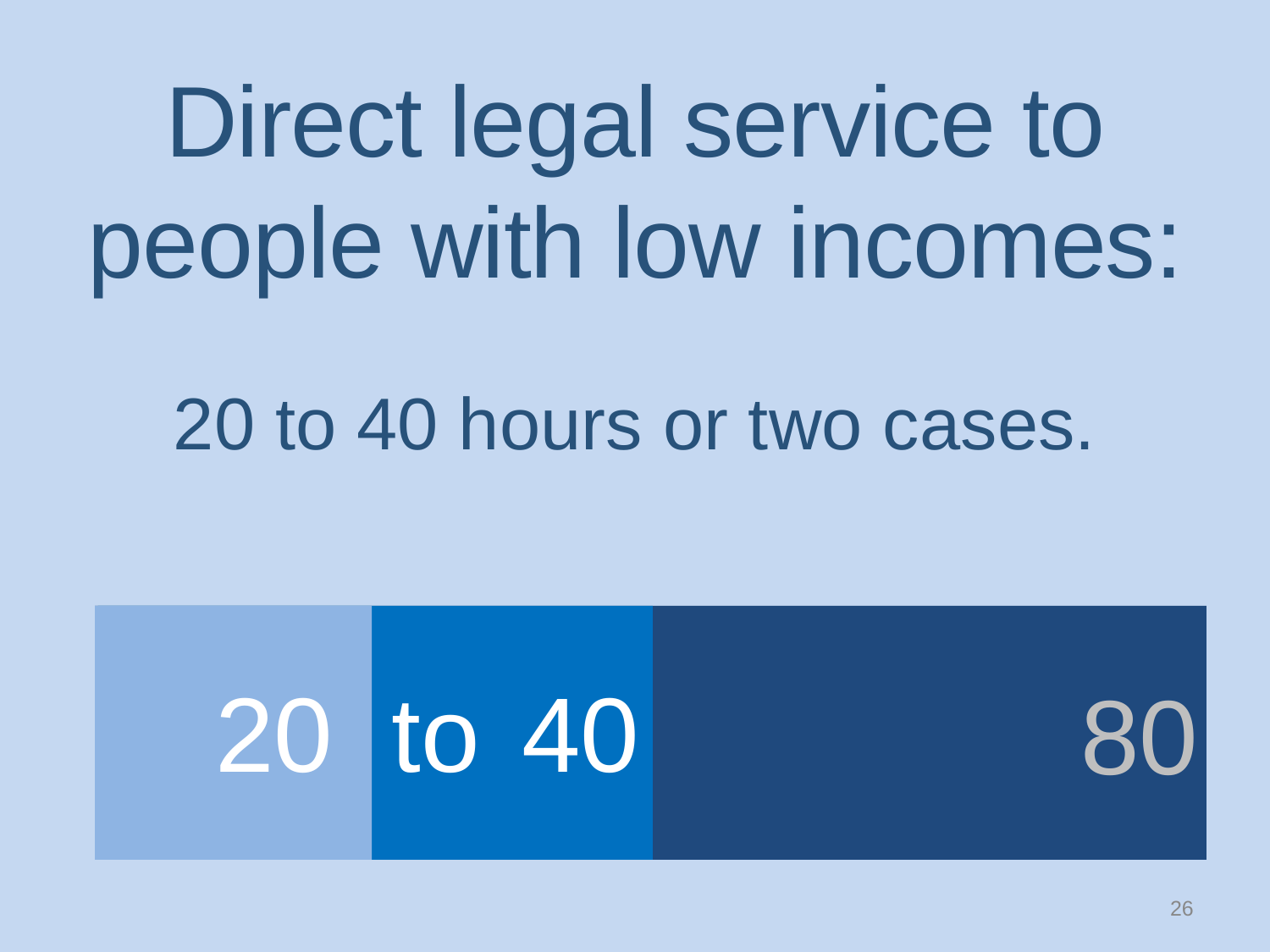

# Direct legal service to people with low incomes: 20 to 40 hours or two cases.

20  to 40
80
26